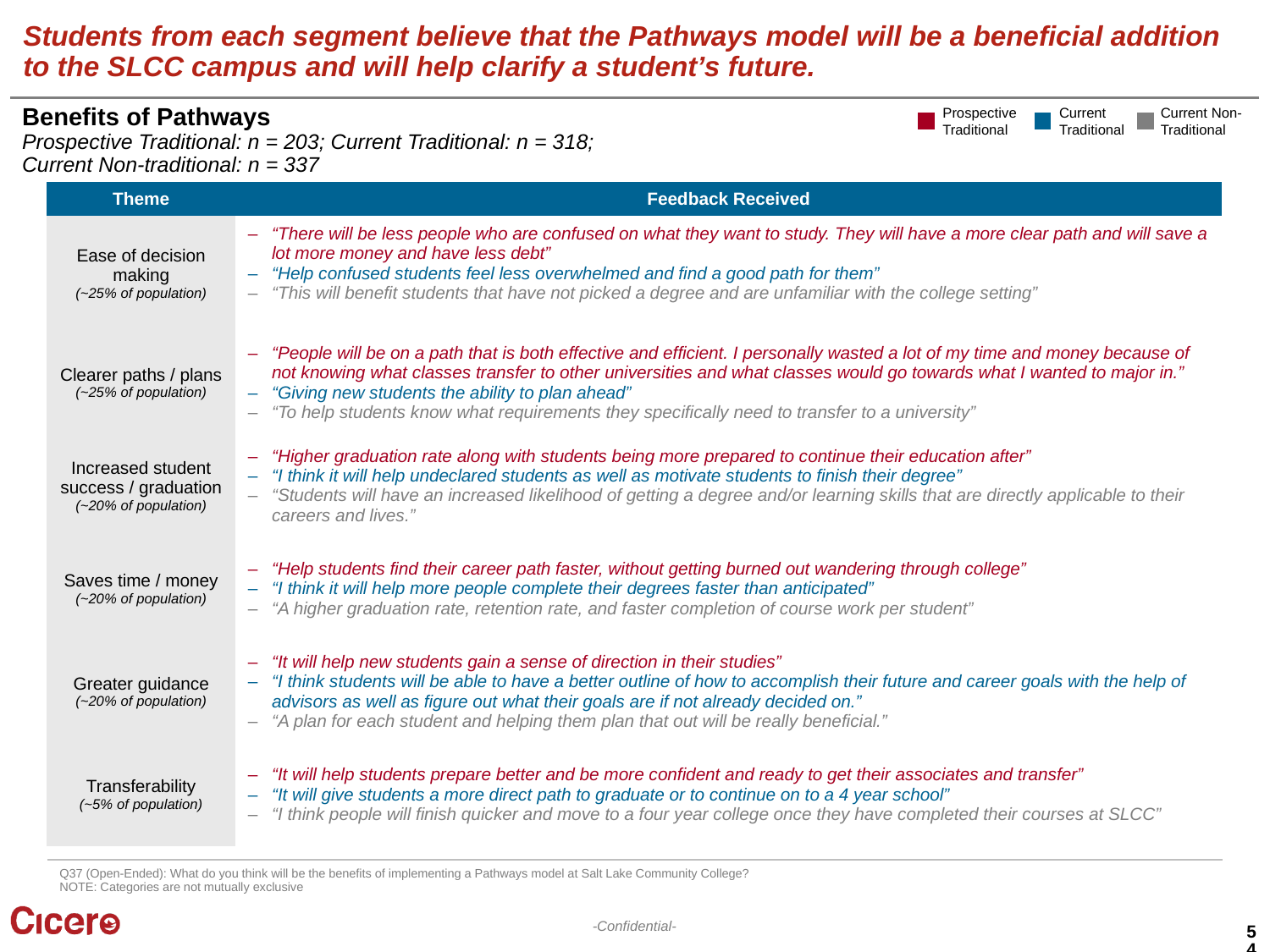

# Students from each segment believe that the Pathways model will be a beneficial addition to the SLCC campus and will help clarify a student’s future.
Benefits of Pathways
Prospective Traditional: n = 203; Current Traditional: n = 318; Current Non-traditional: n = 337

Prospective Traditional

Current Traditional

Current Non-Traditional
| Theme | Feedback Received |
| --- | --- |
| Ease of decision making (~25% of population) | “There will be less people who are confused on what they want to study. They will have a more clear path and will save a lot more money and have less debt” “Help confused students feel less overwhelmed and find a good path for them” “This will benefit students that have not picked a degree and are unfamiliar with the college setting” |
| Clearer paths / plans (~25% of population) | “People will be on a path that is both effective and efficient. I personally wasted a lot of my time and money because of not knowing what classes transfer to other universities and what classes would go towards what I wanted to major in.” “Giving new students the ability to plan ahead” “To help students know what requirements they specifically need to transfer to a university” |
| Increased student success / graduation (~20% of population) | “Higher graduation rate along with students being more prepared to continue their education after” “I think it will help undeclared students as well as motivate students to finish their degree” “Students will have an increased likelihood of getting a degree and/or learning skills that are directly applicable to their careers and lives.” |
| Saves time / money (~20% of population) | “Help students find their career path faster, without getting burned out wandering through college” “I think it will help more people complete their degrees faster than anticipated” “A higher graduation rate, retention rate, and faster completion of course work per student” |
| Greater guidance (~20% of population) | “It will help new students gain a sense of direction in their studies” “I think students will be able to have a better outline of how to accomplish their future and career goals with the help of advisors as well as figure out what their goals are if not already decided on.” “A plan for each student and helping them plan that out will be really beneficial.” |
| Transferability (~5% of population) | “It will help students prepare better and be more confident and ready to get their associates and transfer” “It will give students a more direct path to graduate or to continue on to a 4 year school” “I think people will finish quicker and move to a four year college once they have completed their courses at SLCC” |
Q37 (Open-Ended): What do you think will be the benefits of implementing a Pathways model at Salt Lake Community College?
NOTE: Categories are not mutually exclusive
54